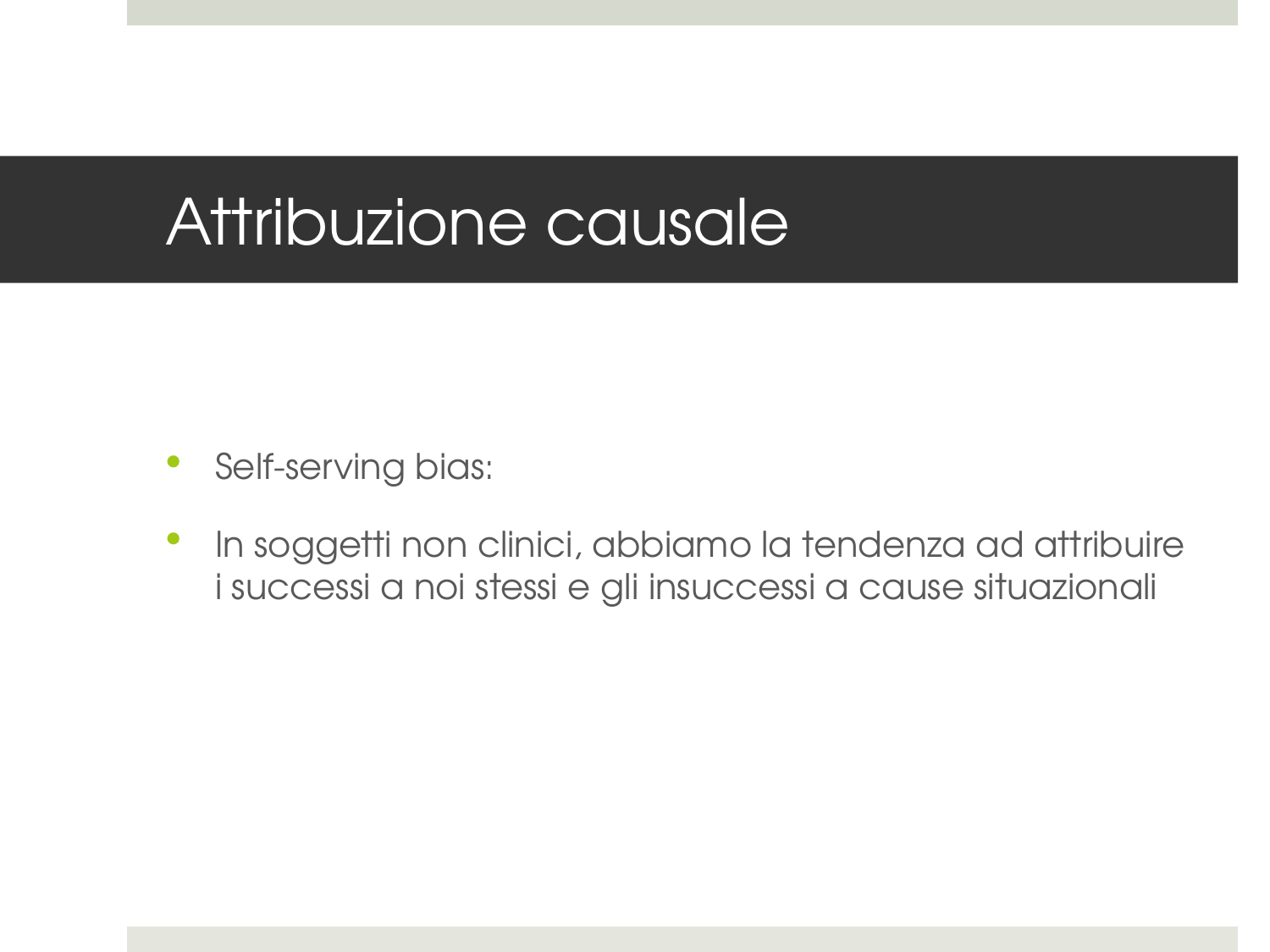

# Attribuzione causale

Self-serving bias:
In soggetti non clinici, abbiamo la tendenza ad attribuire i successi a noi stessi e gli insuccessi a cause situazionali